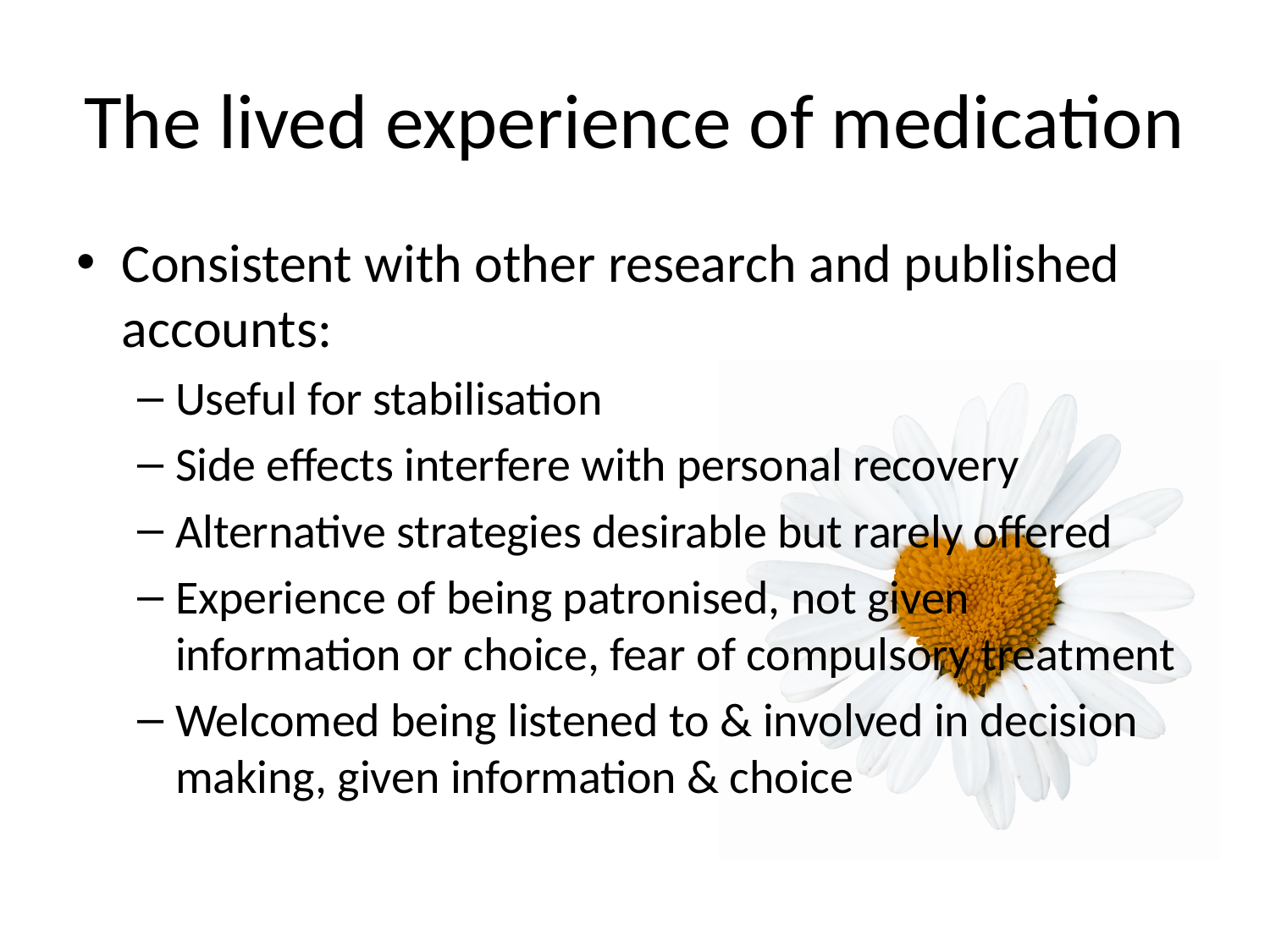

# The lived experience of medication
Consistent with other research and published accounts:
Useful for stabilisation
Side effects interfere with personal recovery
Alternative strategies desirable but rarely offered
Experience of being patronised, not given information or choice, fear of compulsory treatment
Welcomed being listened to & involved in decision making, given information & choice